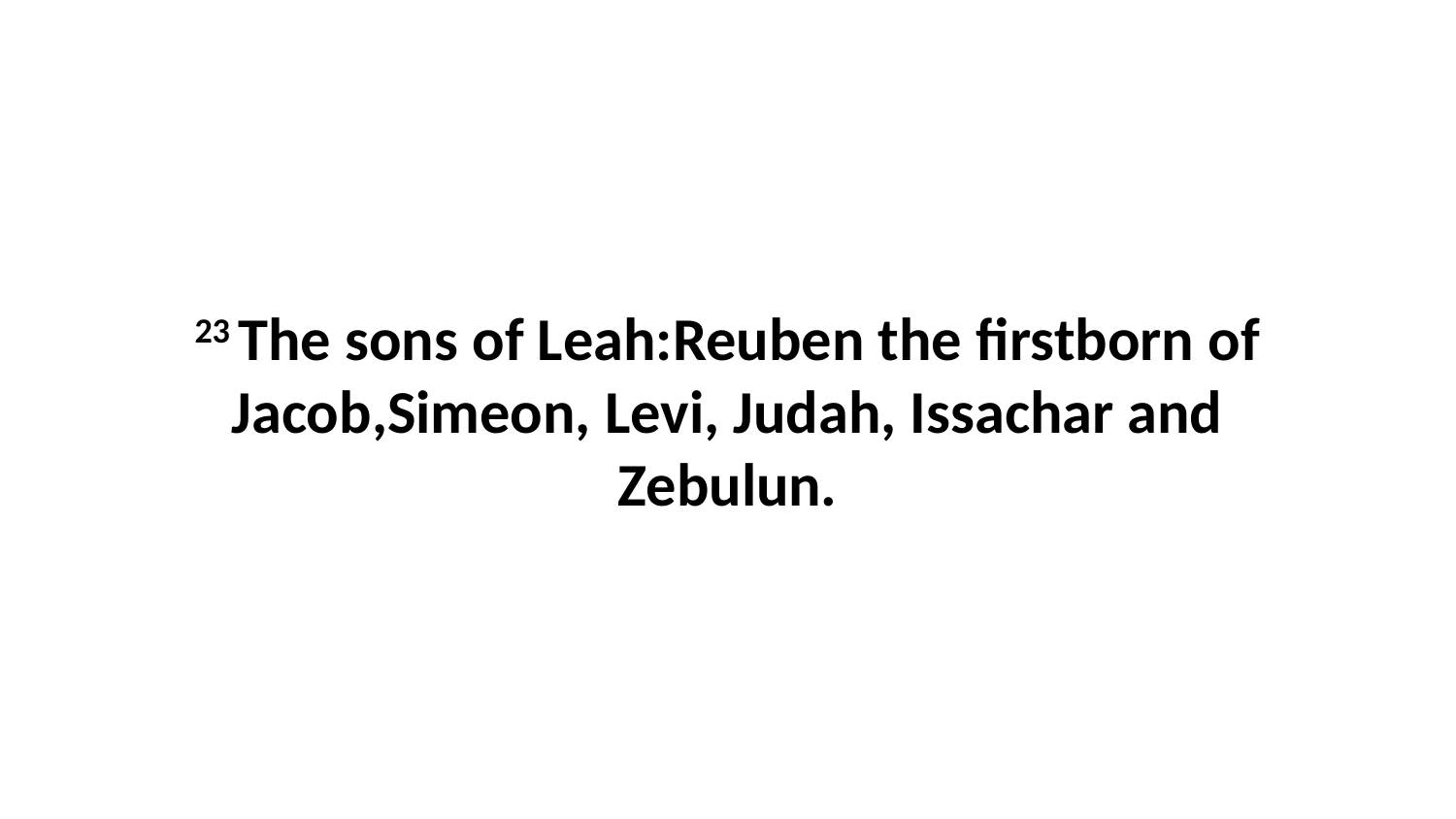

23 The sons of Leah:Reuben the firstborn of Jacob,Simeon, Levi, Judah, Issachar and Zebulun.